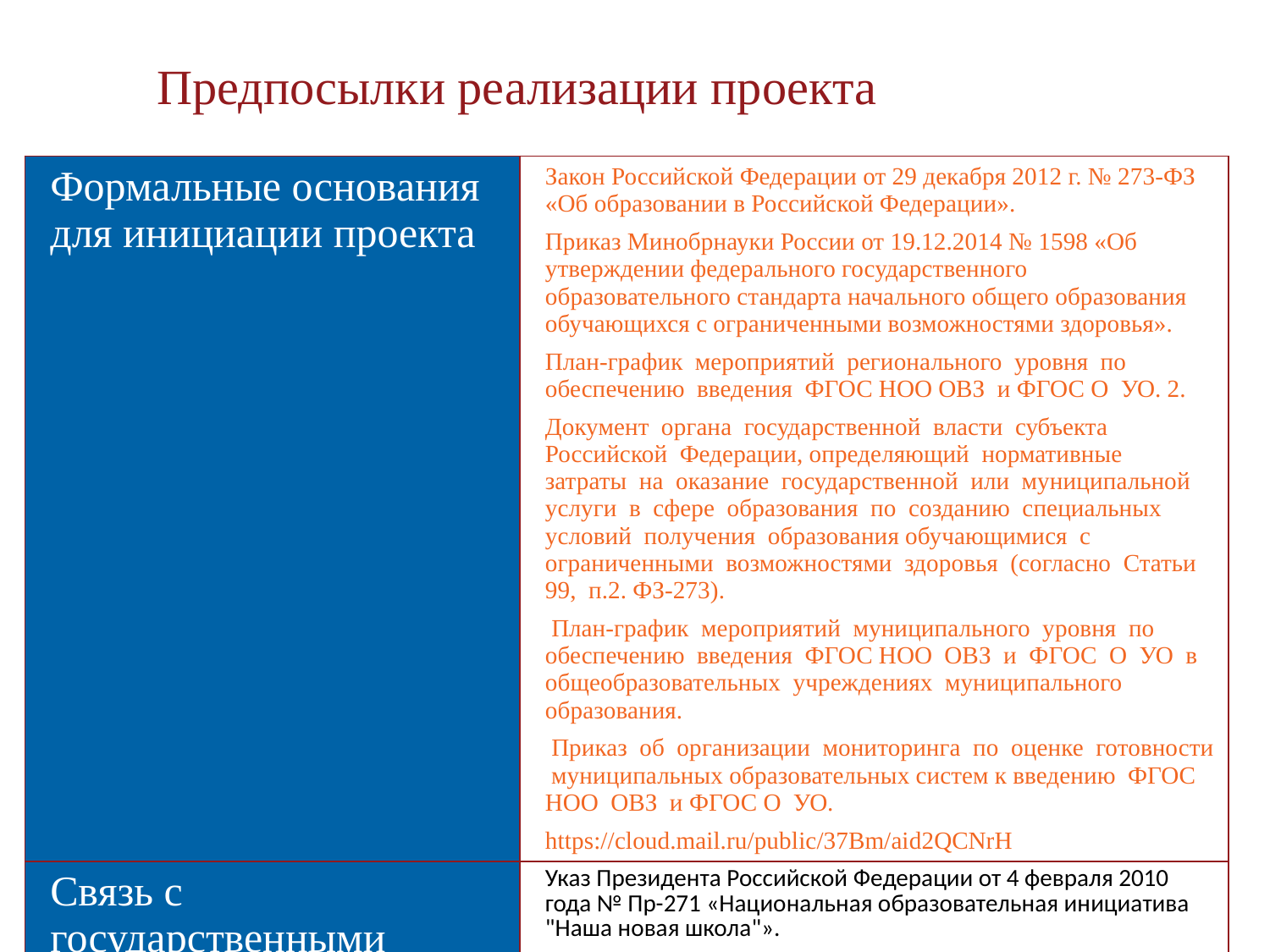

Предпосылки реализации проекта
| Формальные основания для инициации проекта | Закон Российской Федерации от 29 декабря 2012 г. № 273-ФЗ «Об образовании в Российской Федерации». Приказ Минобрнауки России от 19.12.2014 № 1598 «Об утверждении федерального государственного образовательного стандарта начального общего образования обучающихся с ограниченными возможностями здоровья». План-график мероприятий регионального уровня по обеспечению введения ФГОС НОО ОВЗ и ФГОС О УО. 2. Документ органа государственной власти субъекта Российской Федерации, определяющий нормативные затраты на оказание государственной или муниципальной услуги в сфере образования по созданию специальных условий получения образования обучающимися с ограниченными возможностями здоровья (согласно Статьи 99, п.2. ФЗ-273). План-график мероприятий муниципального уровня по обеспечению введения ФГОС НОО ОВЗ и ФГОС О УО в общеобразовательных учреждениях муниципального образования. Приказ об организации мониторинга по оценке готовности муниципальных образовательных систем к введению ФГОС НОО ОВЗ и ФГОС О УО. https://cloud.mail.ru/public/37Bm/aid2QCNrH |
| --- | --- |
| Связь с государственными программами Российской Федерации, региональными и муниципальными программами | Указ Президента Российской Федерации от 4 февраля 2010 года № Пр-271 «Национальная образовательная инициатива "Наша новая школа"». |
2